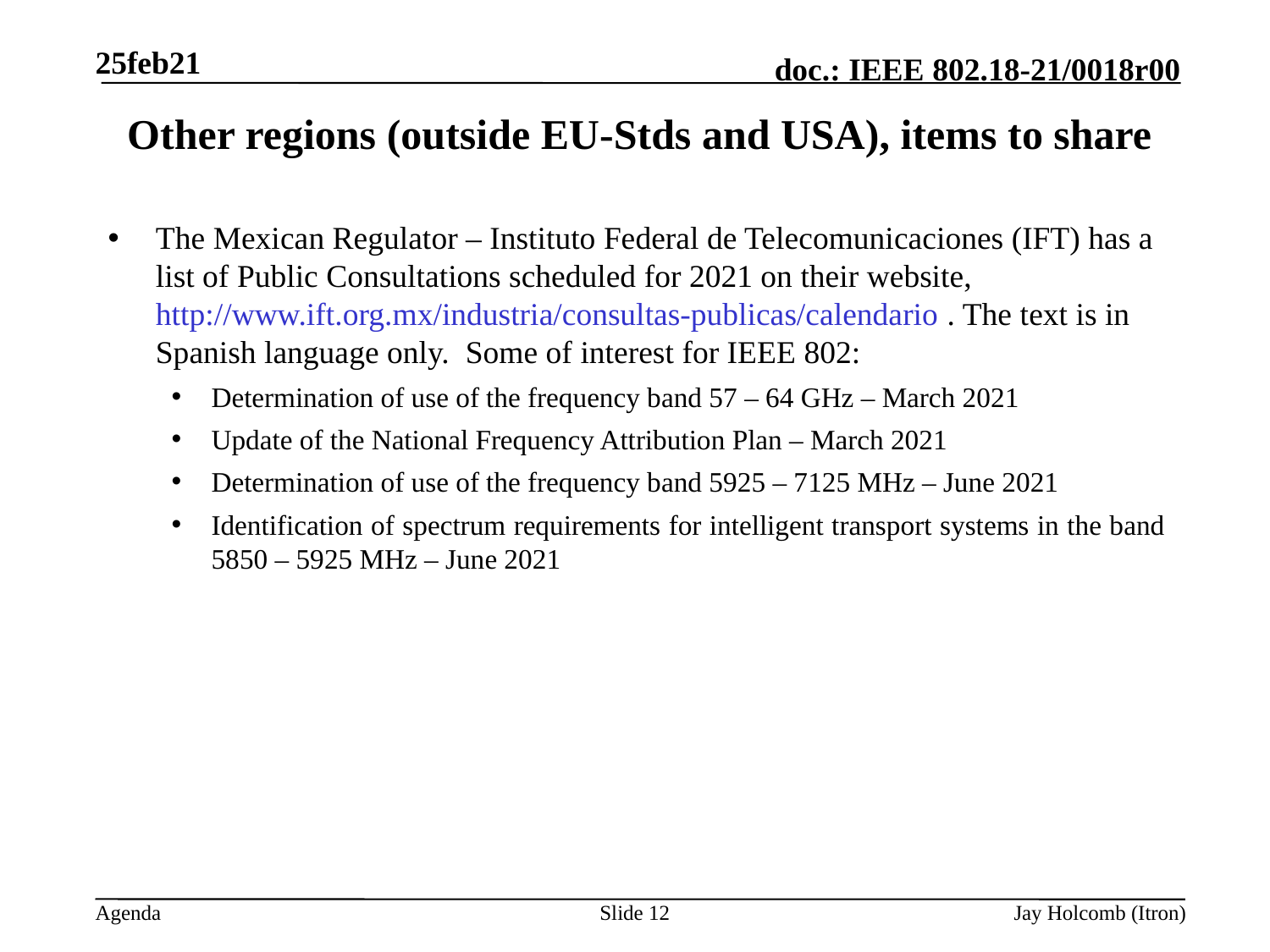

25feb21
# Other regions (outside EU-Stds and USA), items to share

The Mexican Regulator – Instituto Federal de Telecomunicaciones (IFT) has a list of Public Consultations scheduled for 2021 on their website, http://www.ift.org.mx/industria/consultas-publicas/calendario . The text is in Spanish language only.  Some of interest for IEEE 802:
Determination of use of the frequency band 57 – 64 GHz – March 2021
Update of the National Frequency Attribution Plan – March 2021
Determination of use of the frequency band 5925 – 7125 MHz – June 2021
Identification of spectrum requirements for intelligent transport systems in the band 5850 – 5925 MHz – June 2021

Slide 12
Jay Holcomb (Itron)